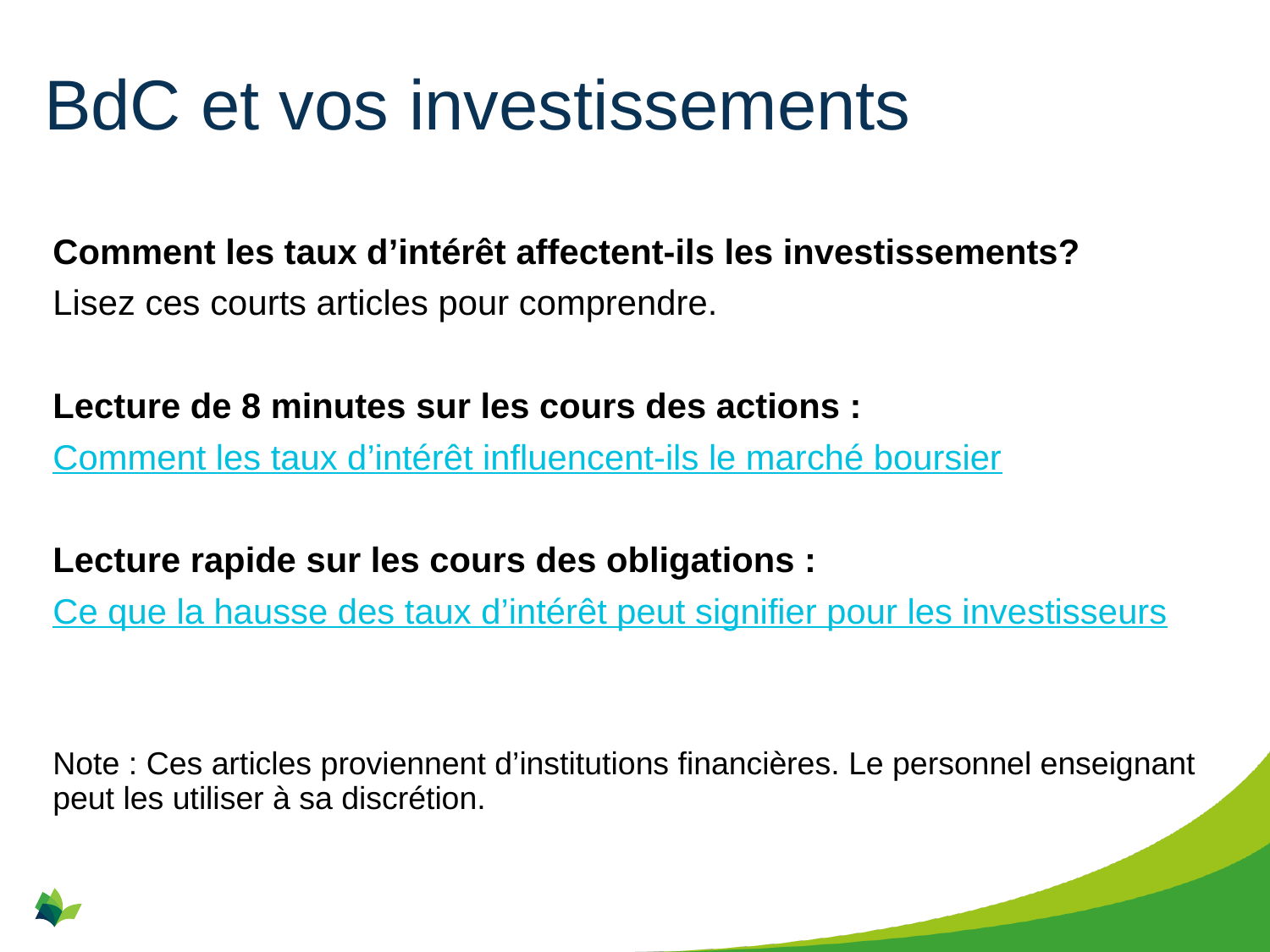

BdC et vos investissements
Comment les taux d’intérêt affectent-ils les investissements?
Lisez ces courts articles pour comprendre.

Lecture de 8 minutes sur les cours des actions :
Comment les taux d’intérêt influencent-ils le marché boursier

Lecture rapide sur les cours des obligations :
Ce que la hausse des taux d’intérêt peut signifier pour les investisseurs

Note : Ces articles proviennent d’institutions financières. Le personnel enseignant peut les utiliser à sa discrétion.